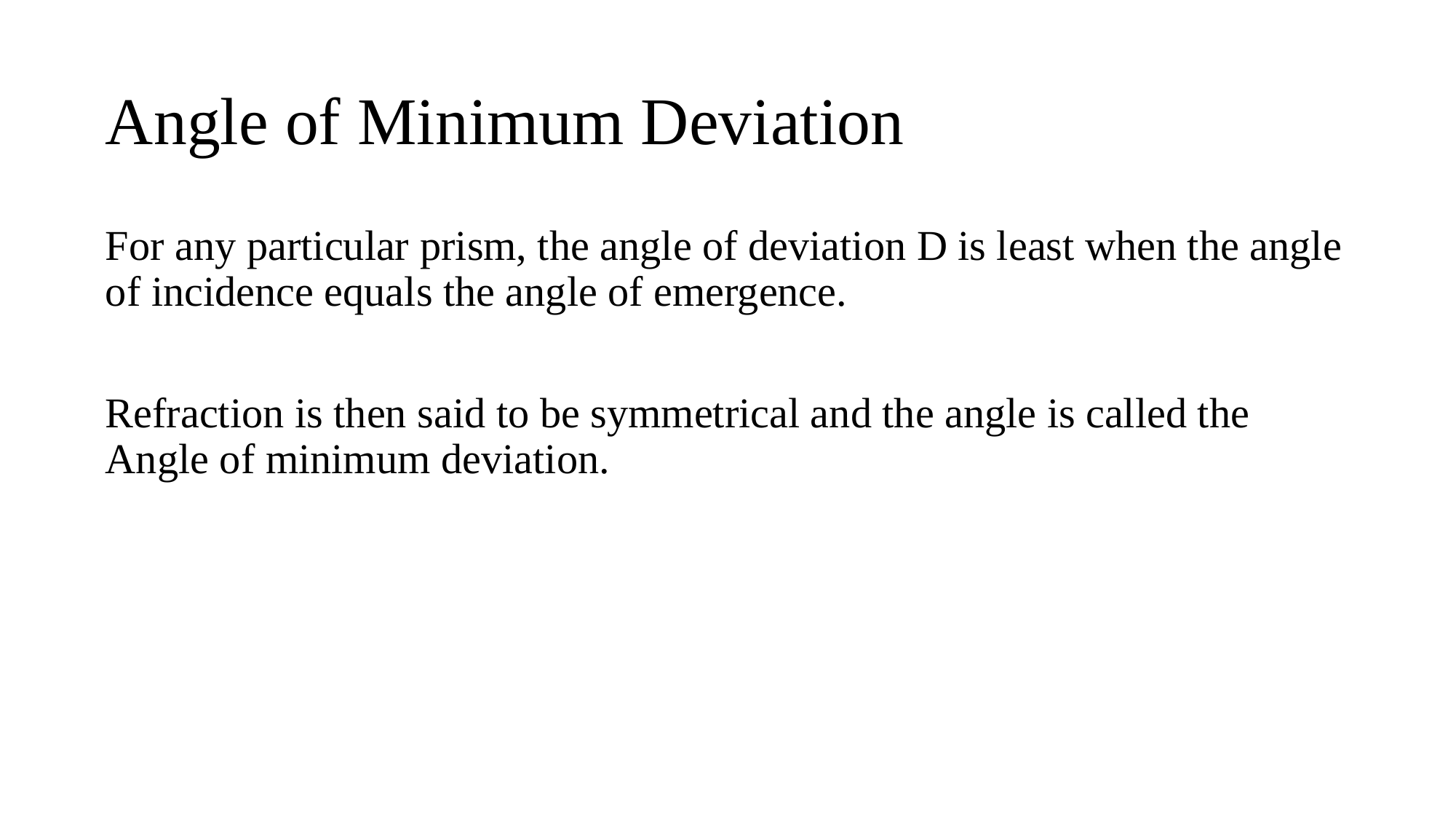

# Angle of Minimum Deviation
For any particular prism, the angle of deviation D is least when the angle of incidence equals the angle of emergence.

Refraction is then said to be symmetrical and the angle is called the Angle of minimum deviation.